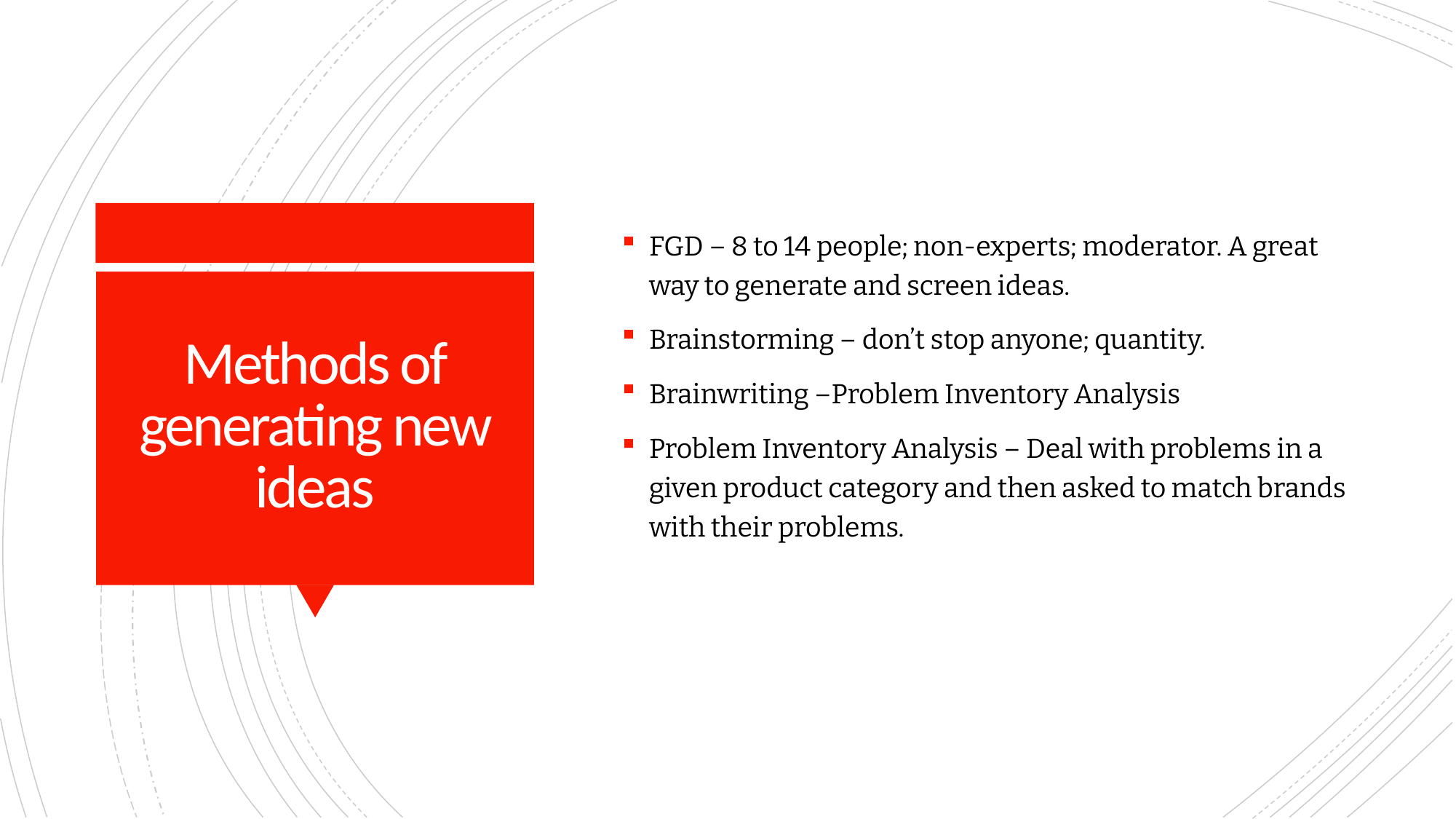

FGD – 8 to 14 people; non-experts; moderator. A great way to generate and screen ideas.
Brainstorming – don’t stop anyone; quantity.
Brainwriting –Problem Inventory Analysis
Problem Inventory Analysis – Deal with problems in a given product category and then asked to match brands with their problems.

# Methods of generating new ideas